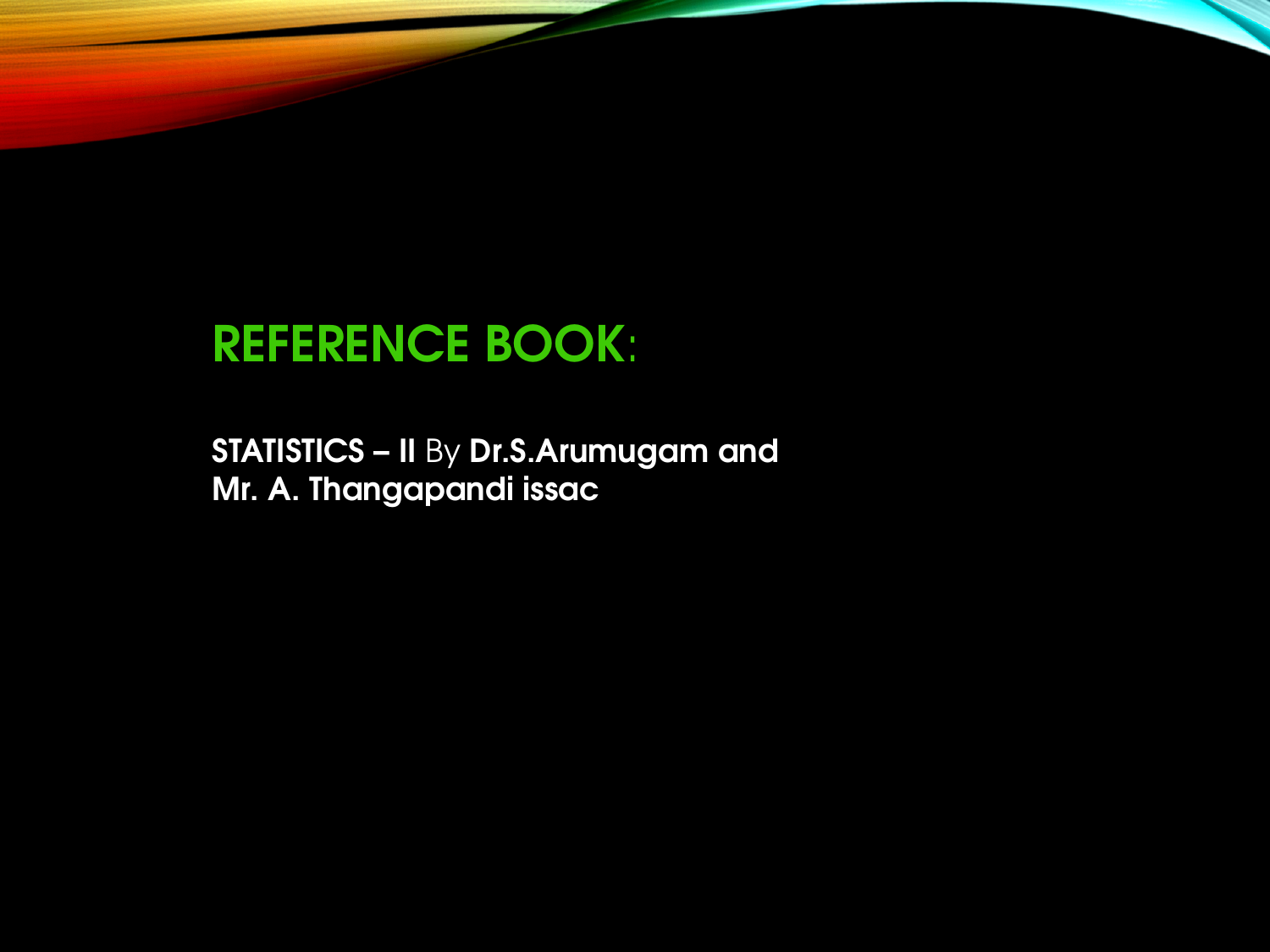

REFERENCE BOOK:

STATISTICS – II By Dr.S.Arumugam and
Mr. A. Thangapandi issac

REFERENCE BOOK:
STATISTICS –